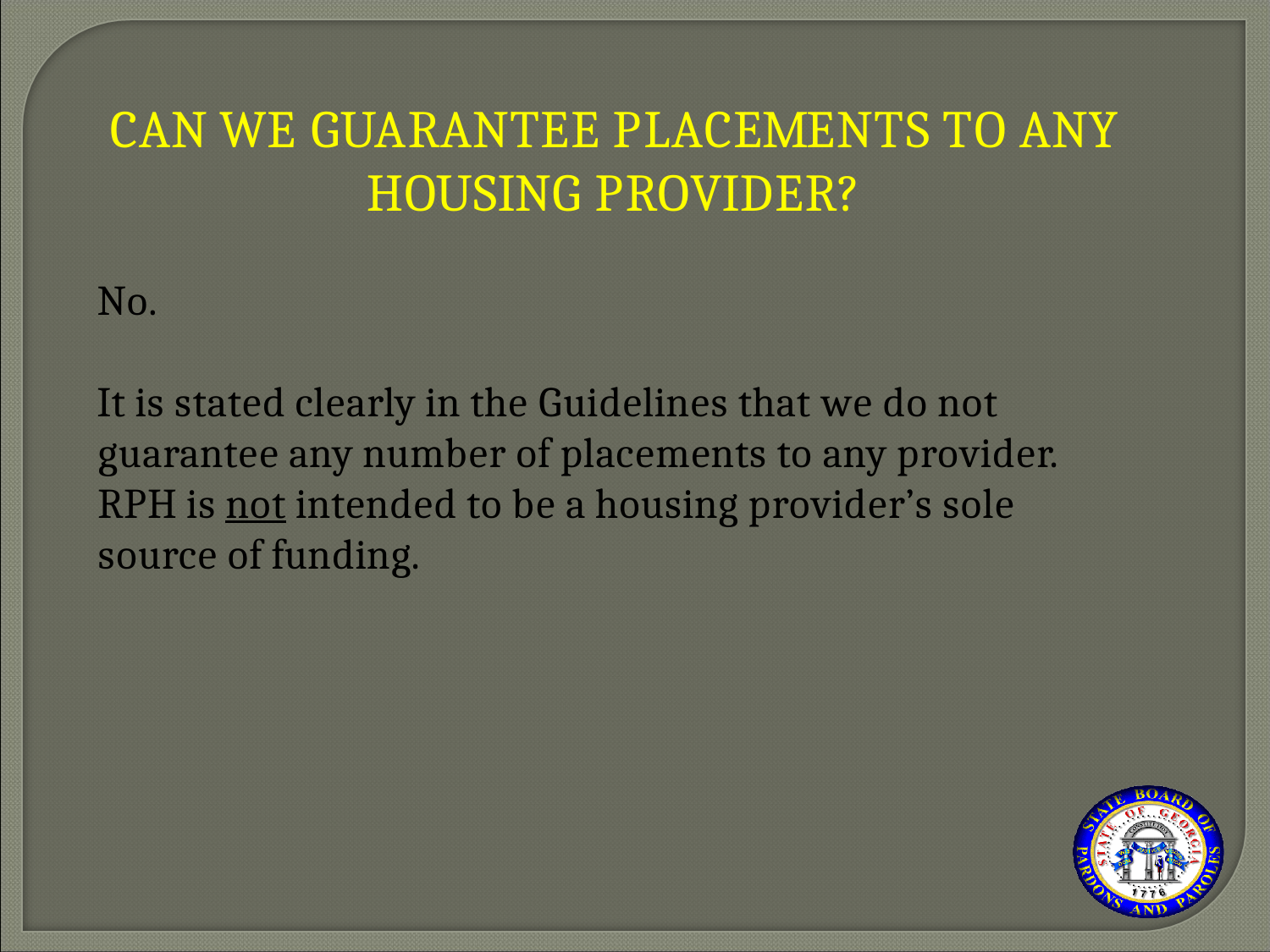

CAN WE GUARANTEE PLACEMENTS TO ANY HOUSING PROVIDER?

No.

It is stated clearly in the Guidelines that we do not guarantee any number of placements to any provider. RPH is not intended to be a housing provider’s sole source of funding.